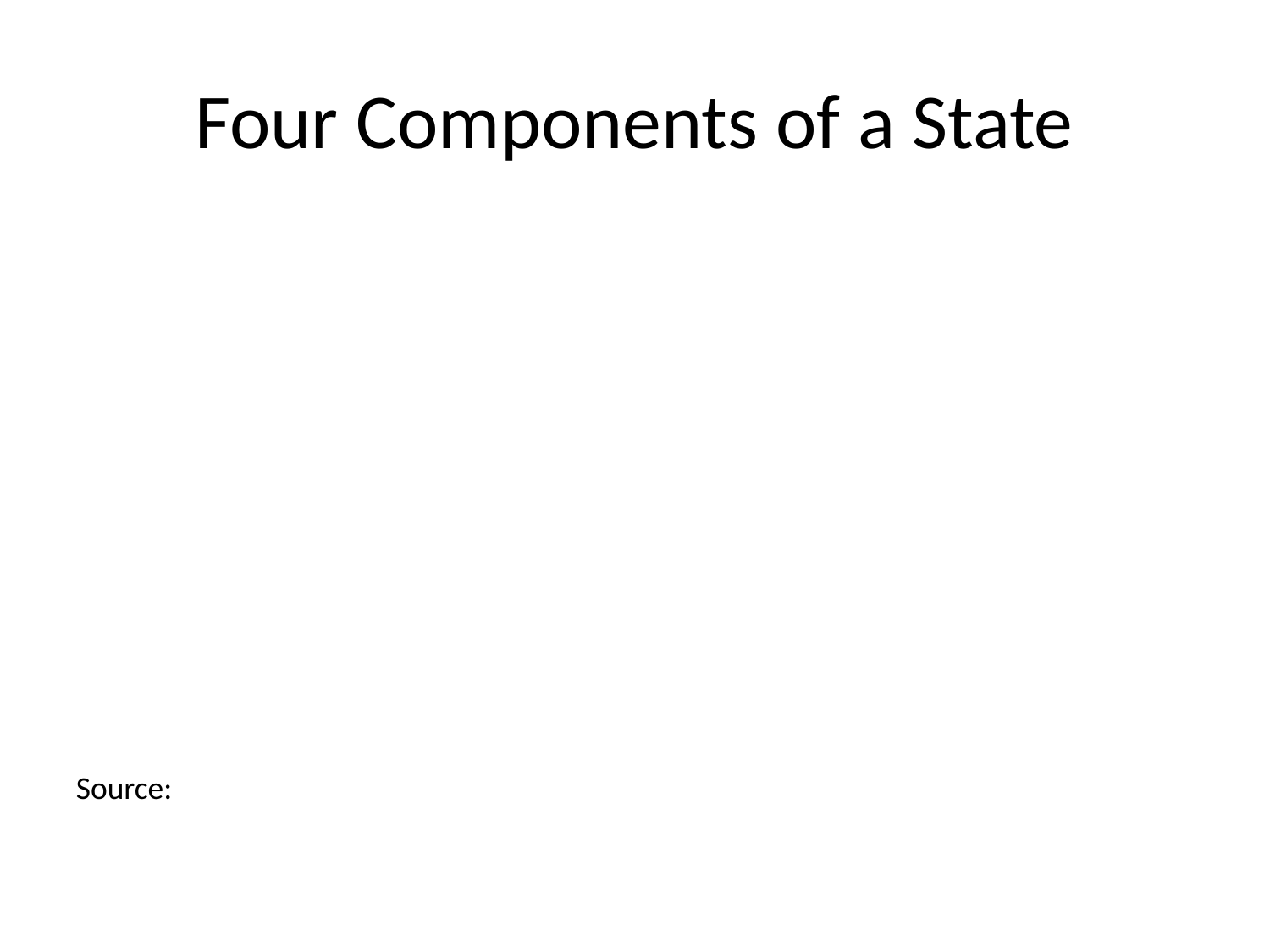

# Four Components of a State

Source: